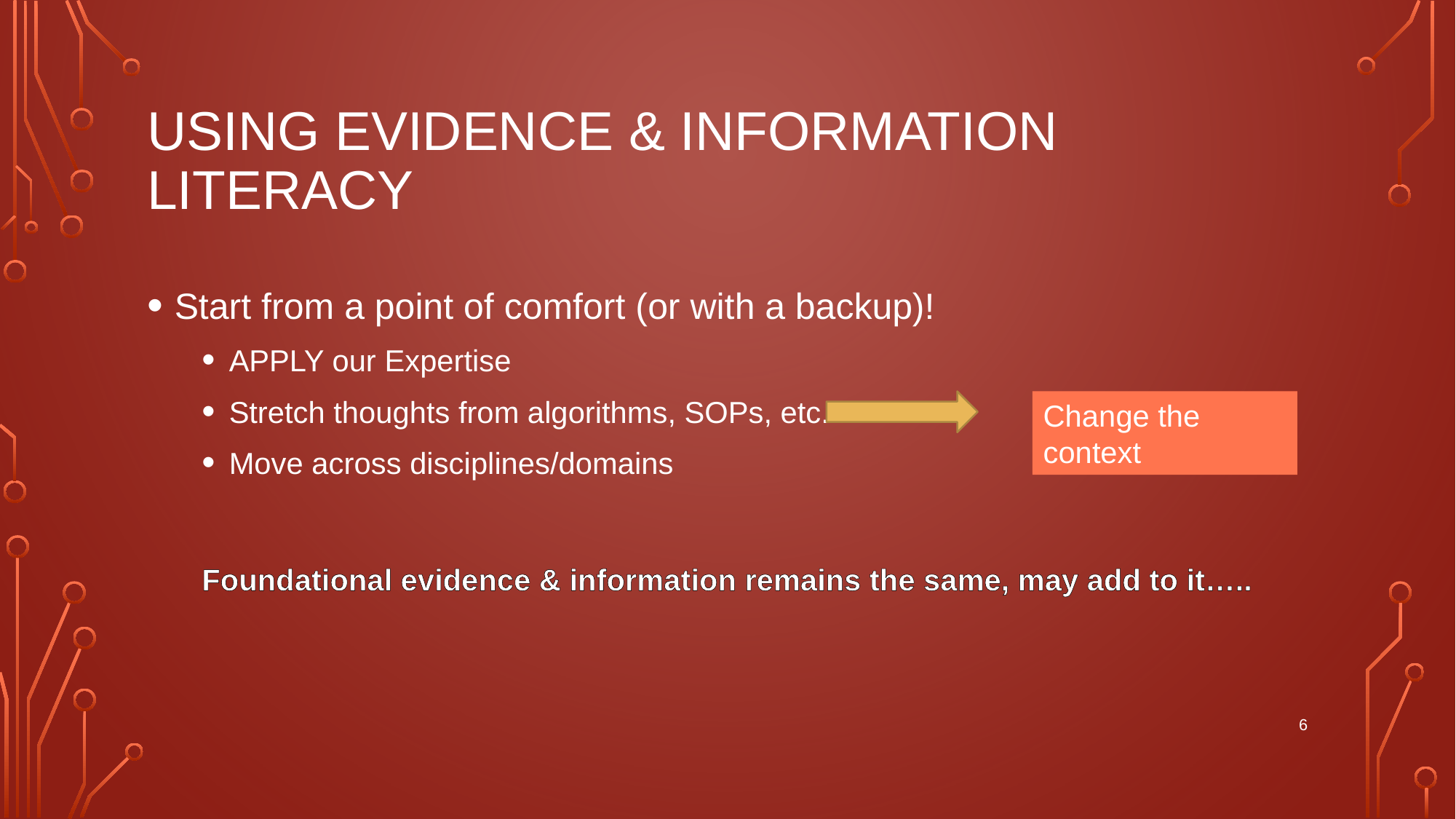

# UsING Evidence & Information Literacy
Start from a point of comfort (or with a backup)!
APPLY our Expertise
Stretch thoughts from algorithms, SOPs, etc.
Move across disciplines/domains

Foundational evidence & information remains the same, may add to it…..

Change the context
6